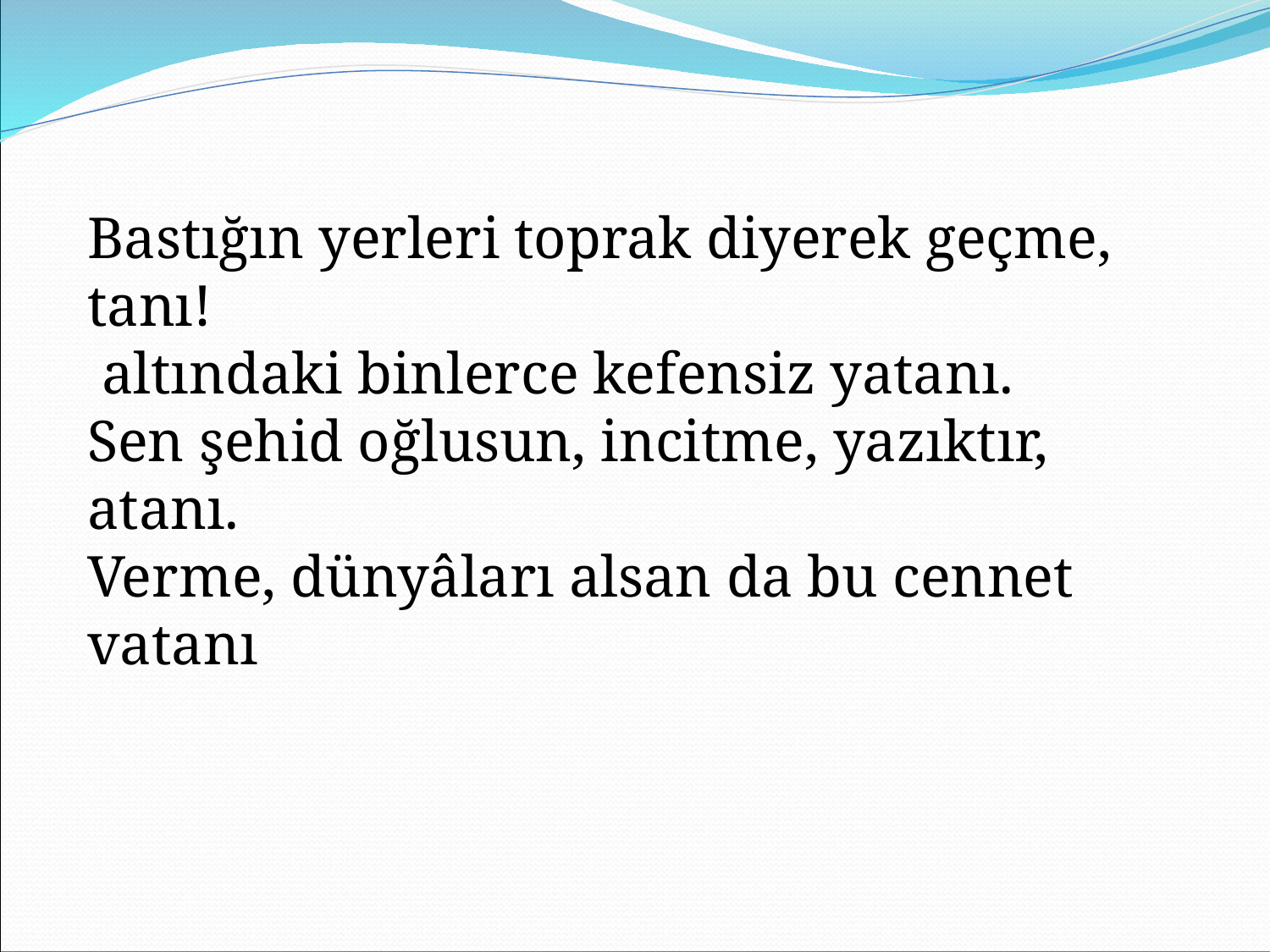

Bastığın yerleri toprak diyerek geçme, tanı!
 altındaki binlerce kefensiz yatanı.
Sen şehid oğlusun, incitme, yazıktır, atanı.
Verme, dünyâları alsan da bu cennet vatanı